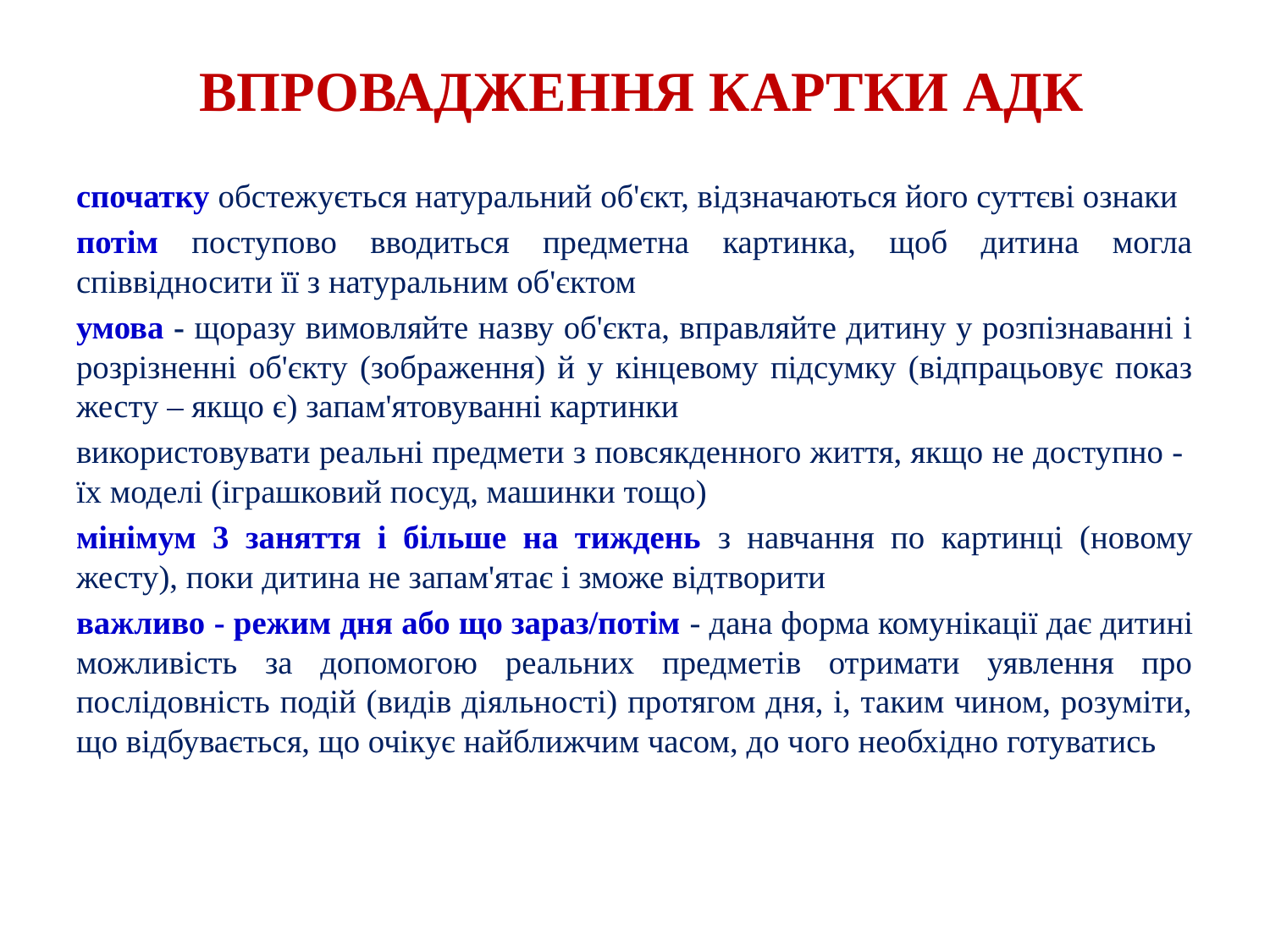

# ВПРОВАДЖЕННЯ КАРТКИ АДК
спочатку обстежується натуральний об'єкт, відзначаються його суттєві ознаки
потім поступово вводиться предметна картинка, щоб дитина могла співвідносити її з натуральним об'єктом
умова - щоразу вимовляйте назву об'єкта, вправляйте дитину у розпізнаванні і розрізненні об'єкту (зображення) й у кінцевому підсумку (відпрацьовує показ жесту – якщо є) запам'ятовуванні картинки
використовувати реальні предмети з повсякденного життя, якщо не доступно -  їх моделі (іграшковий посуд, машинки тощо)
мінімум 3 заняття і більше на тиждень з навчання по картинці (новому жесту), поки дитина не запам'ятає і зможе відтворити
важливо - режим дня або що зараз/потім - дана форма комунікації дає дитині можливість за допомогою реальних предметів отримати уявлення про послідовність подій (видів діяльності) протягом дня, і, таким чином, розуміти, що відбувається, що очікує найближчим часом, до чого необхідно готуватись